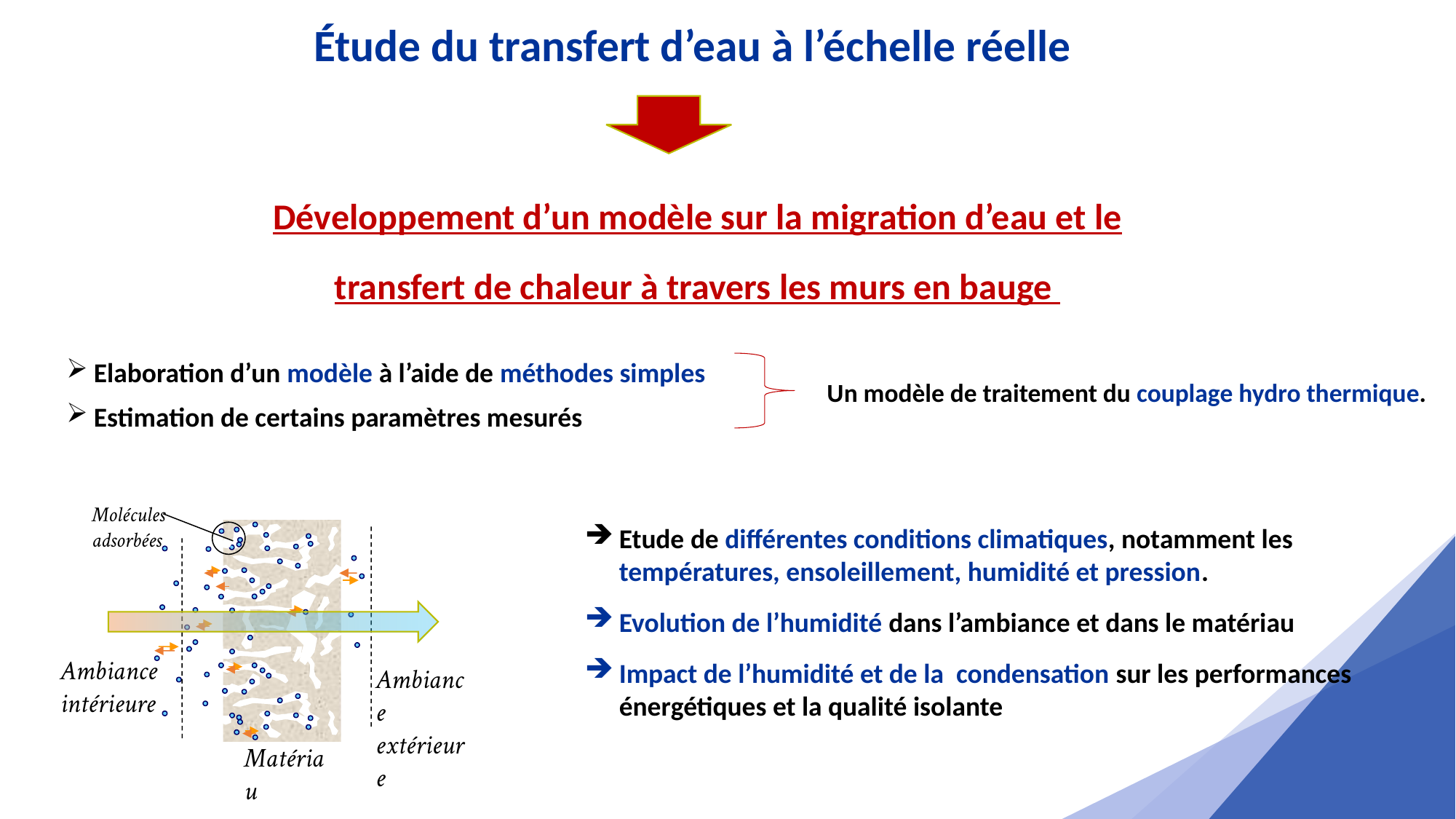

# Étude du transfert d’eau à l’échelle réelle

Développement d’un modèle sur la migration d’eau et le transfert de chaleur à travers les murs en bauge

Un modèle de traitement du couplage hydro thermique.

Elaboration d’un modèle à l’aide de méthodes simples
Estimation de certains paramètres mesurés

Molécules adsorbées

Ambiance intérieure

Matériau

Ambiance extérieure

Etude de différentes conditions climatiques, notamment les températures, ensoleillement, humidité et pression.
Evolution de l’humidité dans l’ambiance et dans le matériau
Impact de l’humidité et de la  condensation sur les performances énergétiques et la qualité isolante